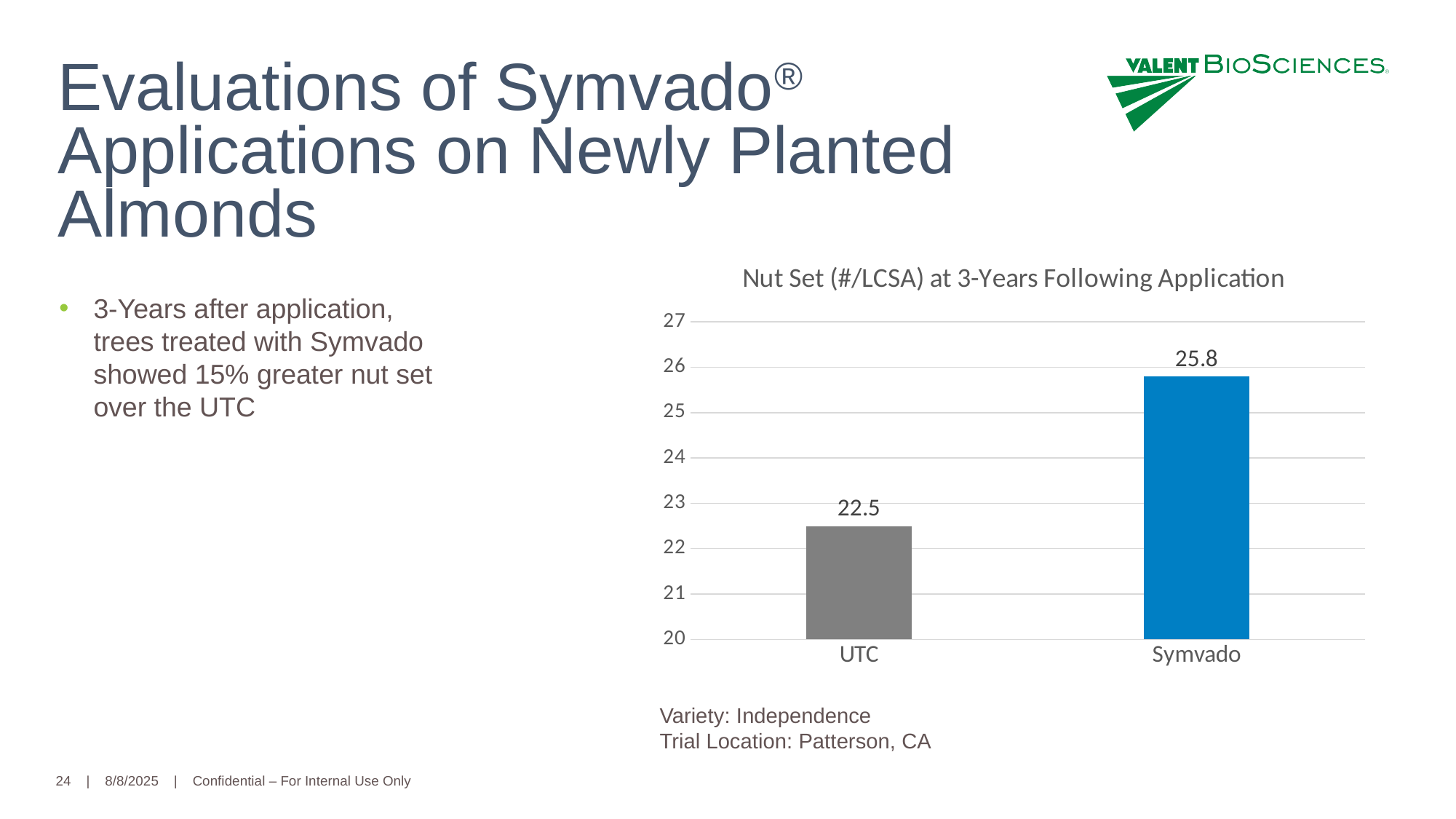

Evaluations of Symvado® Applications on Newly Planted Almonds

### Chart: Nut Set (#/LCSA) at 3-Years Following Application

| Category | Nut Set (#/LCSA) |
|---|---|
| UTC | 22.5 |
| Symvado | 25.8 |
3-Years after application, trees treated with Symvado showed 15% greater nut set over the UTC

Variety: Independence
Trial Location: Patterson, CA